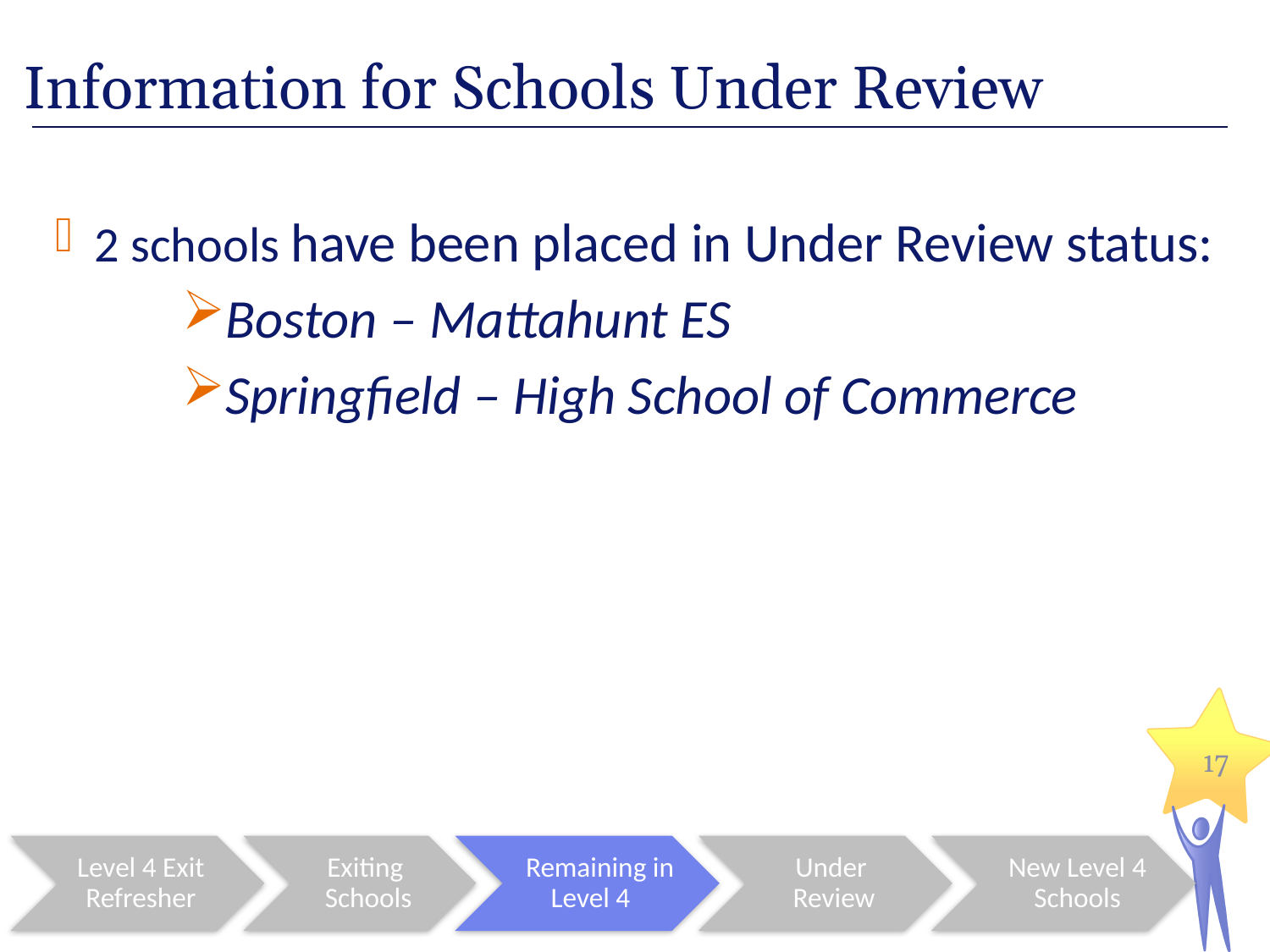

Information for Schools Under Review

2 schools have been placed in Under Review status:
Boston – Mattahunt ES
Springfield – High School of Commerce

17

Level 4 Exit Refresher

Exiting
Schools

   Remaining in Level 4

Under
Review

New Level 4 Schools